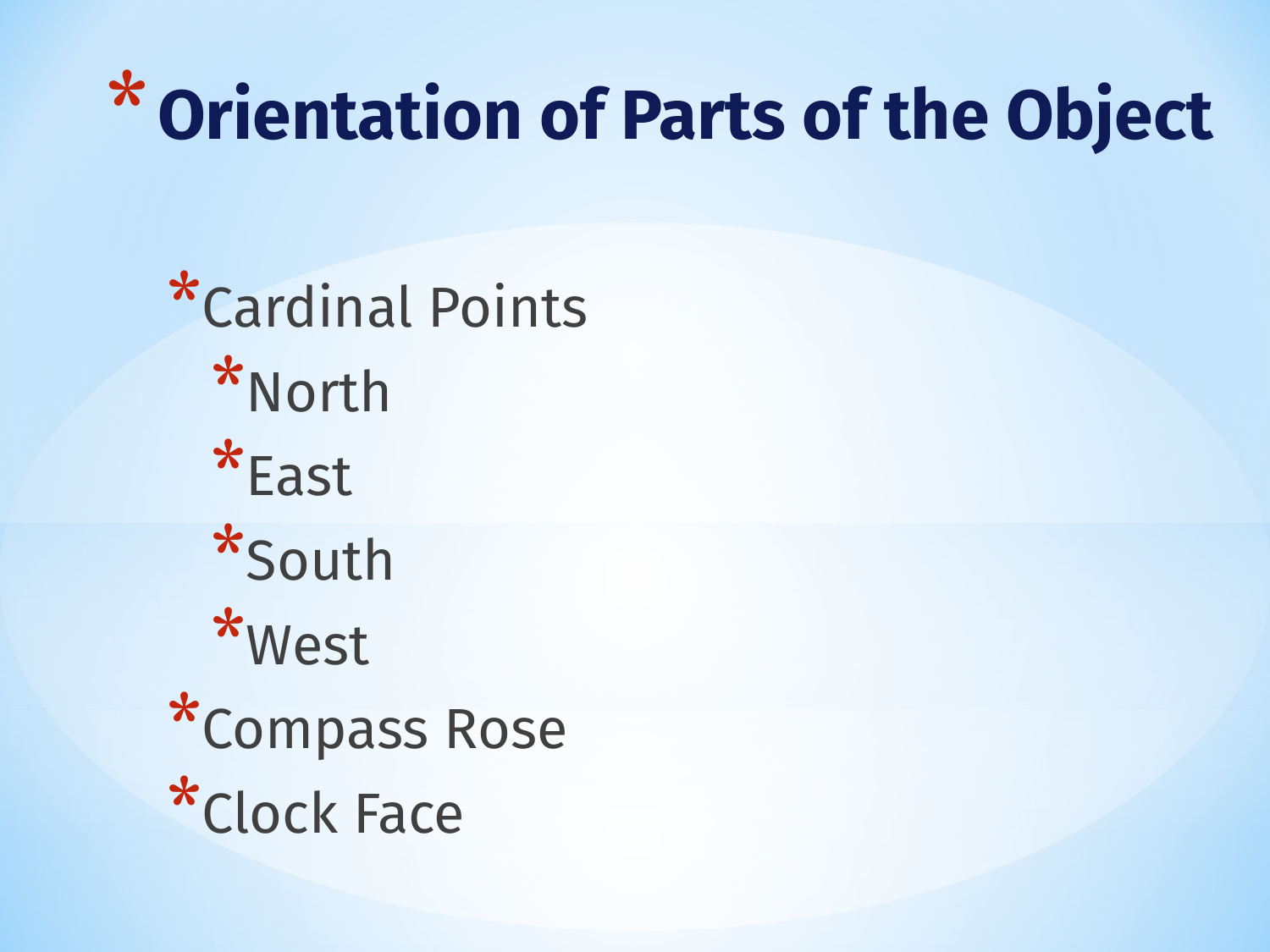

# Orientation of Parts of the Object
Cardinal Points
North
East
South
West
Compass Rose
Clock Face